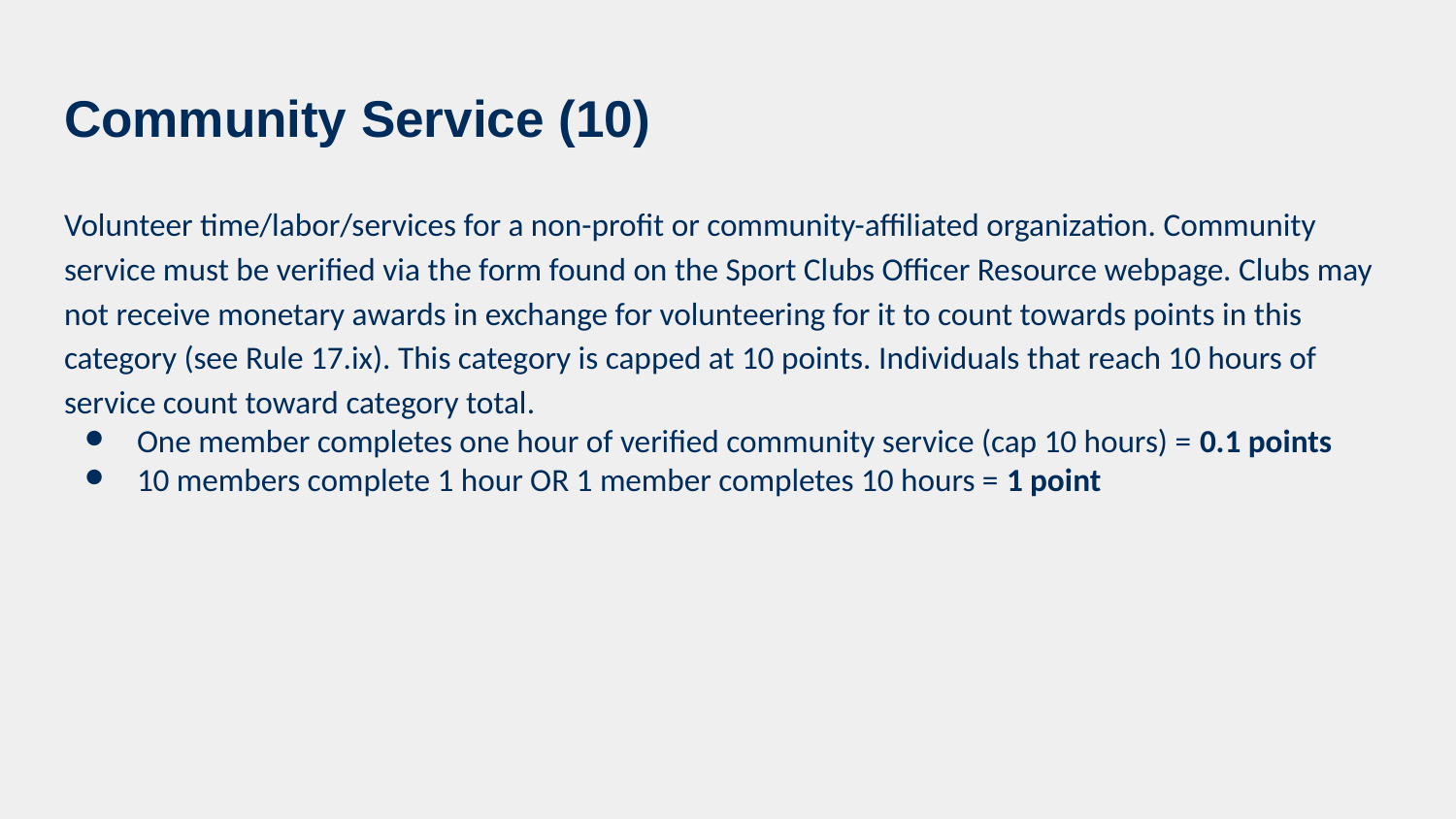

# Community Service (10)
Volunteer time/labor/services for a non-profit or community-affiliated organization. Community service must be verified via the form found on the Sport Clubs Officer Resource webpage. Clubs may not receive monetary awards in exchange for volunteering for it to count towards points in this category (see Rule 17.ix). This category is capped at 10 points. Individuals that reach 10 hours of service count toward category total.
One member completes one hour of verified community service (cap 10 hours) = 0.1 points
10 members complete 1 hour OR 1 member completes 10 hours = 1 point